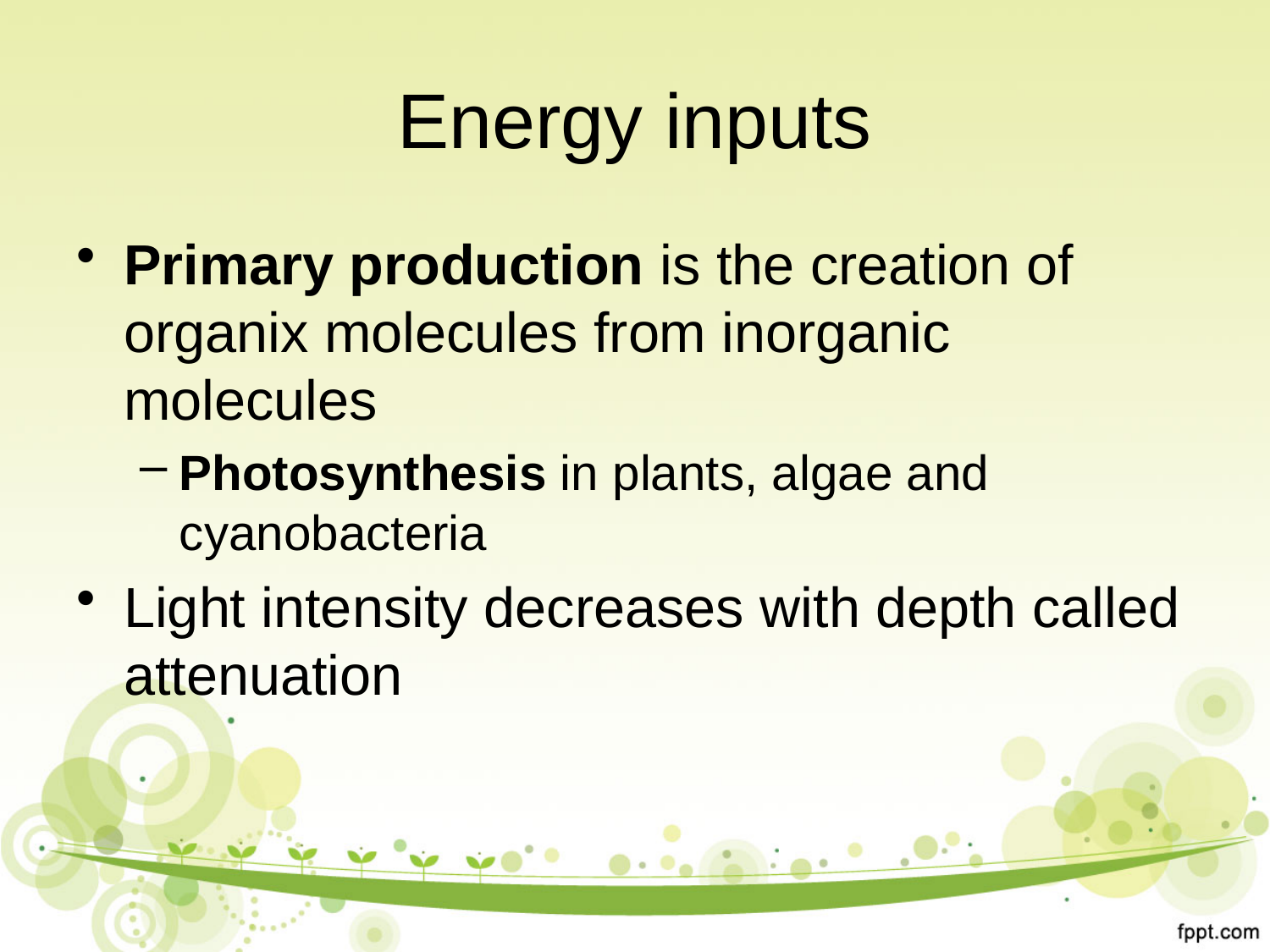

# Energy inputs
Primary production is the creation of organix molecules from inorganic molecules
Photosynthesis in plants, algae and cyanobacteria
Light intensity decreases with depth called attenuation